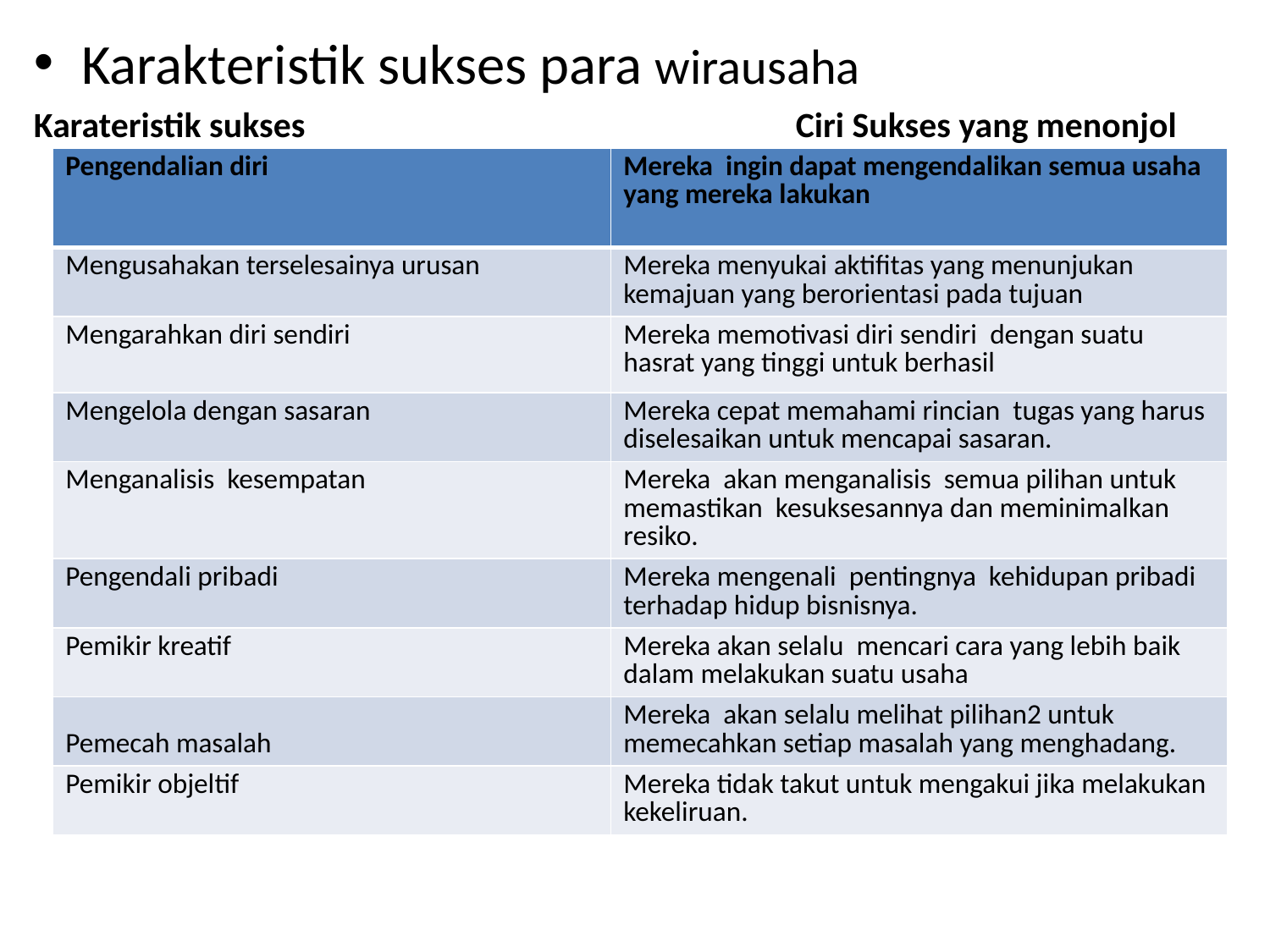

Karakteristik sukses para wirausaha
Karateristik sukses				Ciri Sukses yang menonjol
| Pengendalian diri | Mereka ingin dapat mengendalikan semua usaha yang mereka lakukan |
| --- | --- |
| Mengusahakan terselesainya urusan | Mereka menyukai aktifitas yang menunjukan kemajuan yang berorientasi pada tujuan |
| Mengarahkan diri sendiri | Mereka memotivasi diri sendiri dengan suatu hasrat yang tinggi untuk berhasil |
| Mengelola dengan sasaran | Mereka cepat memahami rincian tugas yang harus diselesaikan untuk mencapai sasaran. |
| Menganalisis kesempatan | Mereka akan menganalisis semua pilihan untuk memastikan kesuksesannya dan meminimalkan resiko. |
| Pengendali pribadi | Mereka mengenali pentingnya kehidupan pribadi terhadap hidup bisnisnya. |
| Pemikir kreatif | Mereka akan selalu mencari cara yang lebih baik dalam melakukan suatu usaha |
| Pemecah masalah | Mereka akan selalu melihat pilihan2 untuk memecahkan setiap masalah yang menghadang. |
| Pemikir objeltif | Mereka tidak takut untuk mengakui jika melakukan kekeliruan. |